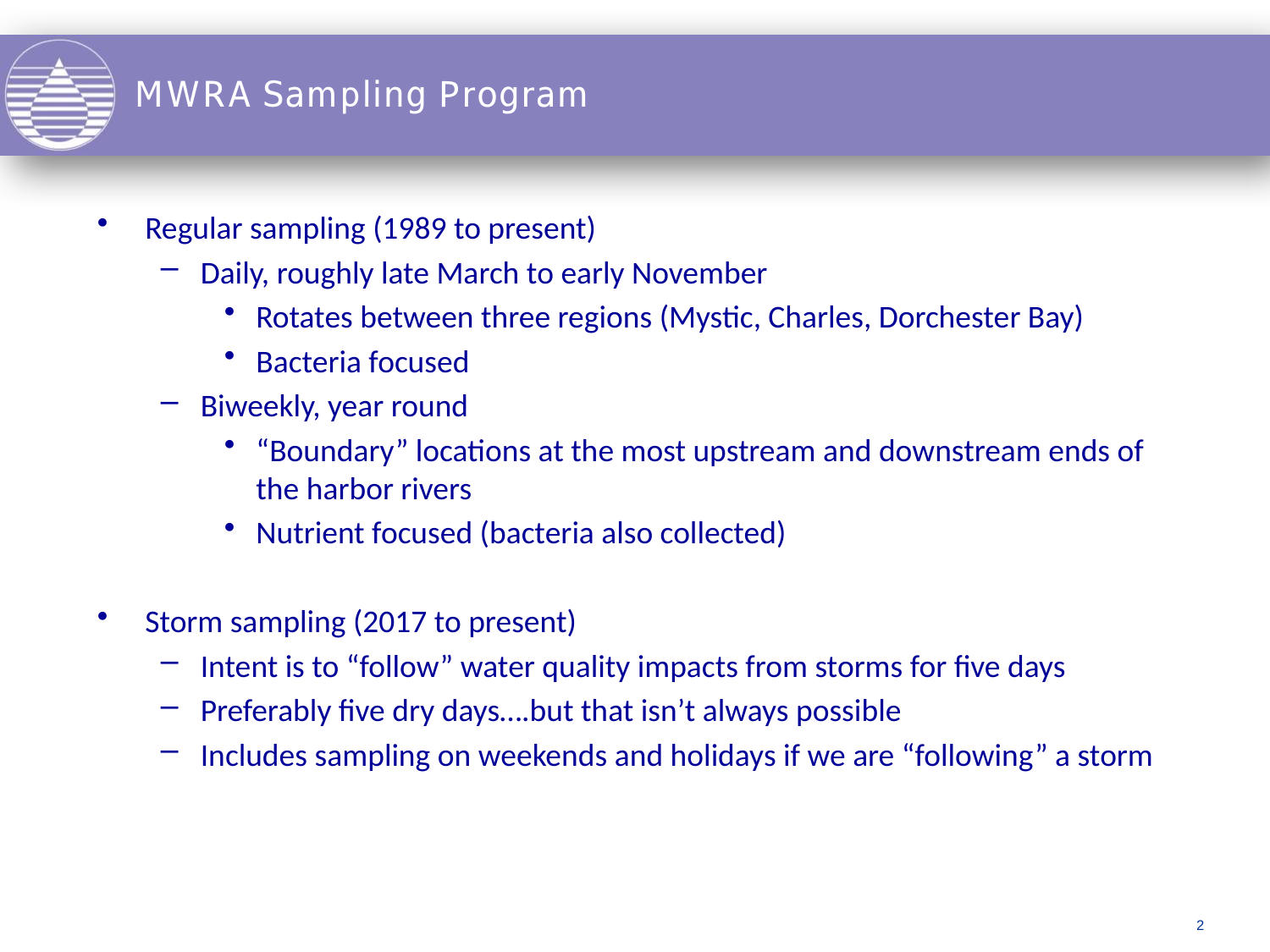

# MWRA Sampling Program
Regular sampling (1989 to present)
Daily, roughly late March to early November
Rotates between three regions (Mystic, Charles, Dorchester Bay)
Bacteria focused
Biweekly, year round
“Boundary” locations at the most upstream and downstream ends of the harbor rivers
Nutrient focused (bacteria also collected)

Storm sampling (2017 to present)
Intent is to “follow” water quality impacts from storms for five days
Preferably five dry days….but that isn’t always possible
Includes sampling on weekends and holidays if we are “following” a storm
2